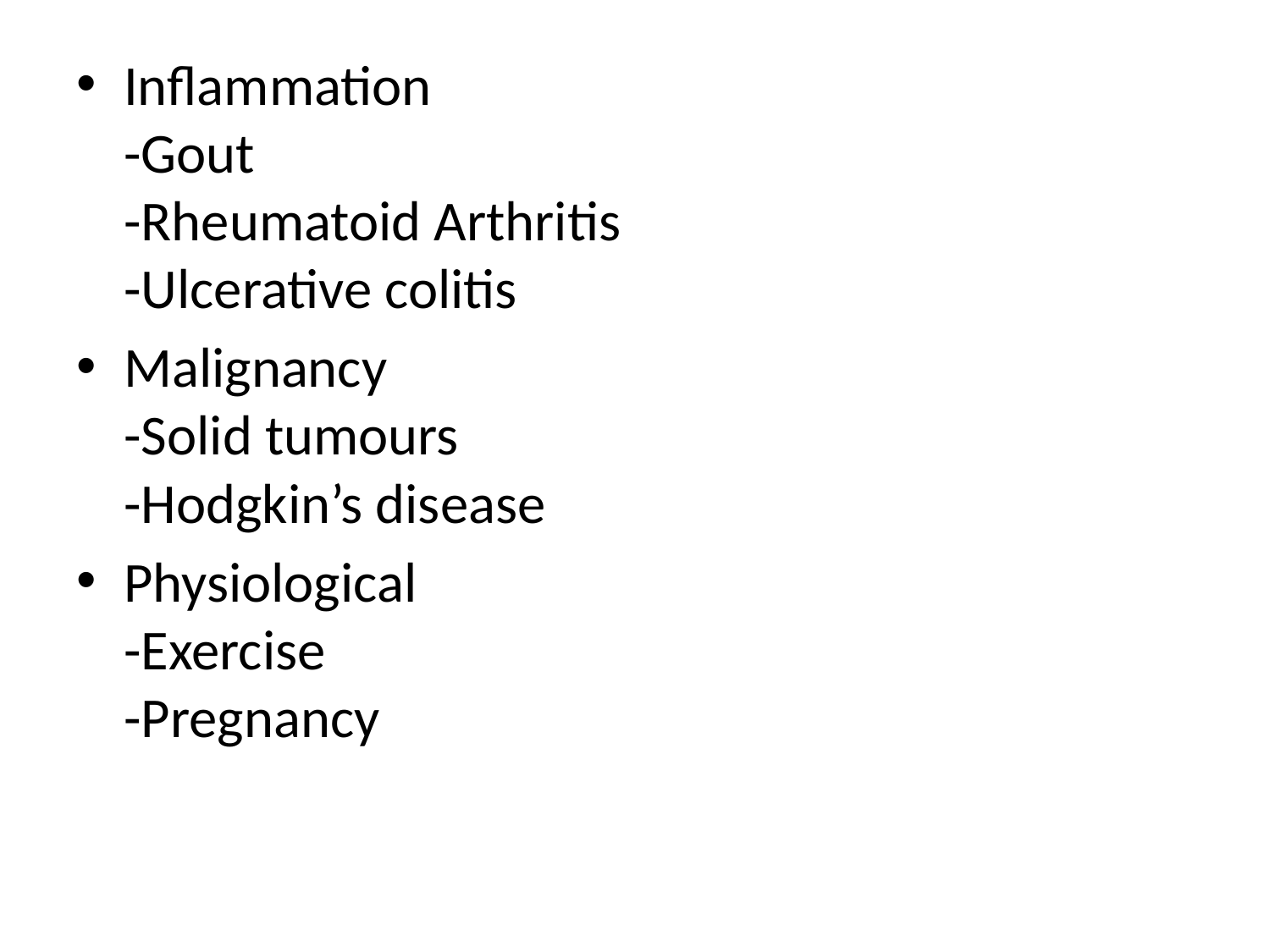

Inflammation
-Gout
-Rheumatoid Arthritis
-Ulcerative colitis
Malignancy
-Solid tumours
-Hodgkin’s disease
Physiological
-Exercise
-Pregnancy